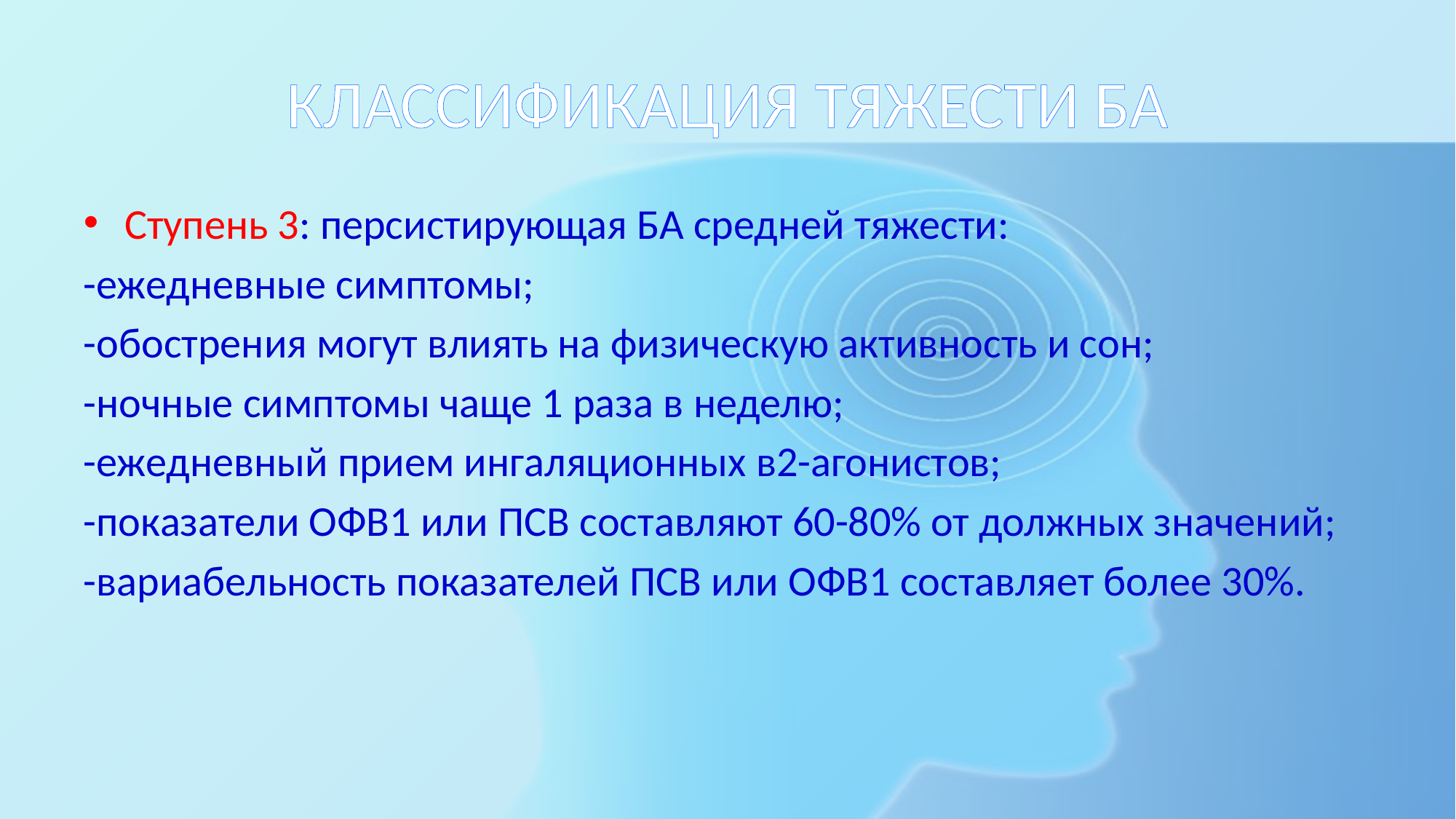

# КЛАССИФИКАЦИЯ ТЯЖЕСТИ БА
Ступень 3: персистирующая БА средней тяжести:
-ежедневные симптомы;
-обострения могут влиять на физическую активность и сон;
-ночные симптомы чаще 1 раза в неделю;
-ежедневный прием ингаляционных в2-агонистов;
-показатели ОФВ1 или ПСВ составляют 60-80% от должных значений;
-вариабельность показателей ПСВ или ОФВ1 составляет более 30%.